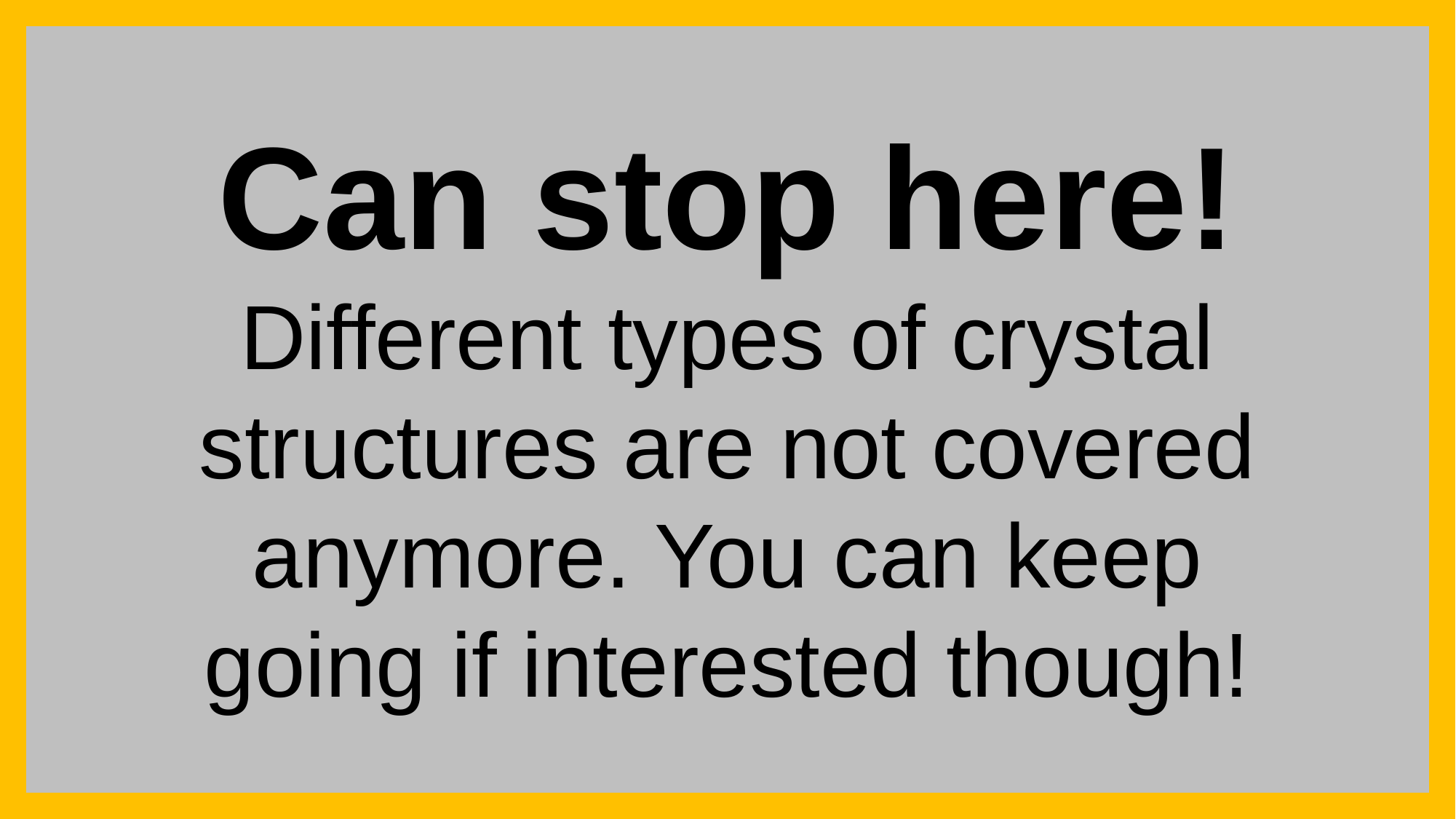

# Can stop here! Different types of crystal structures are not covered anymore. You can keep going if interested though!